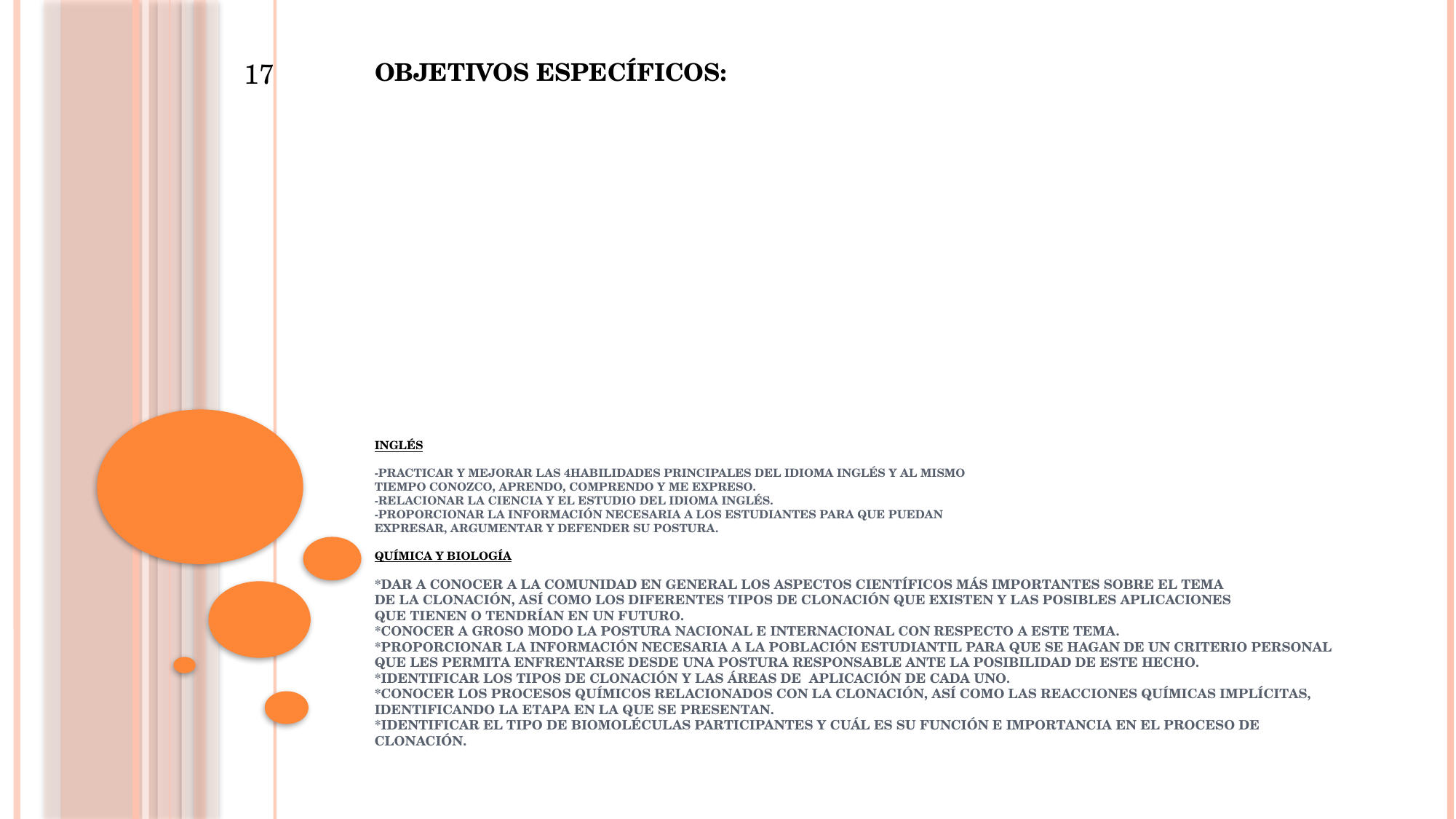

17
OBJETIVOS ESPECÍFICOS:

# INGLÉS -Practicar y mejorar las 4habilidades principales del idioma Inglés y al mismo tiempo conozco, aprendo, comprendo y me expreso. -Relacionar la ciencia y el estudio del idioma Inglés. -Proporcionar la información necesaria a los estudiantes para que puedan expresar, argumentar y defender su postura. QUÍMICA Y BIOLOGÍA *Dar a conocer a la comunidad en general los aspectos científicos más importantes sobre el tema de la clonación, así como los diferentes tipos de clonación que existen y las posibles aplicaciones que tienen o tendrían en un futuro. *Conocer a groso modo la postura nacional e internacional con respecto a este tema. *Proporcionar la información necesaria a la población estudiantil para que se hagan de un criterio personal que les permita enfrentarse desde una postura responsable ante la posibilidad de este hecho. *Identificar los tipos de clonación y las áreas de  aplicación de cada uno. *Conocer los procesos químicos relacionados con la clonación, así como las reacciones químicas implícitas, identificando la etapa en la que se presentan. *Identificar el tipo de biomoléculas participantes y cuál es su función e importancia en el proceso de clonación.